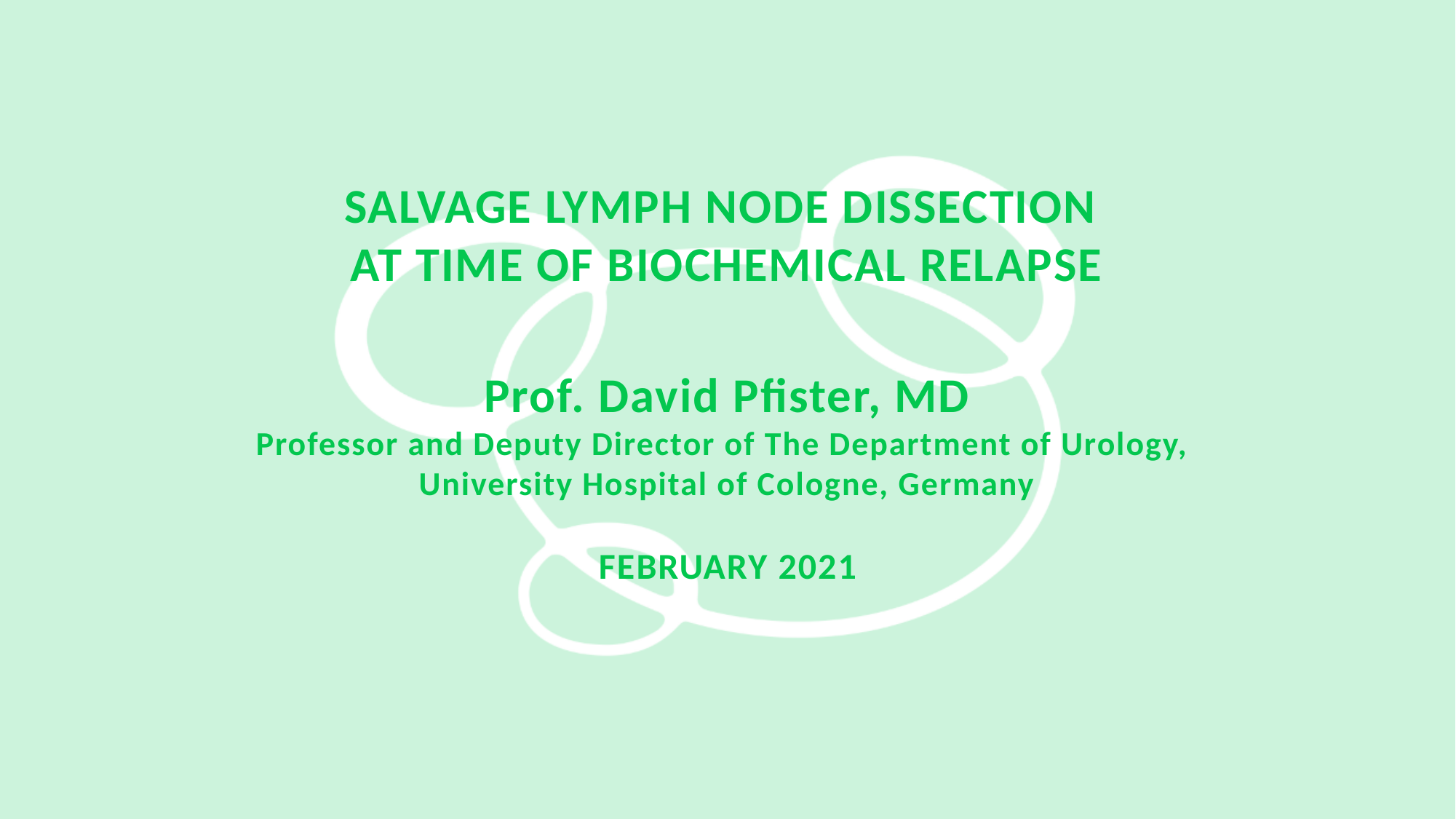

# Salvage lymph node dissection at time of biochemical relapse Prof. David Pfister, MD Professor and Deputy Director of The Department of Urology, University Hospital of Cologne, Germany FEBRUARY 2021